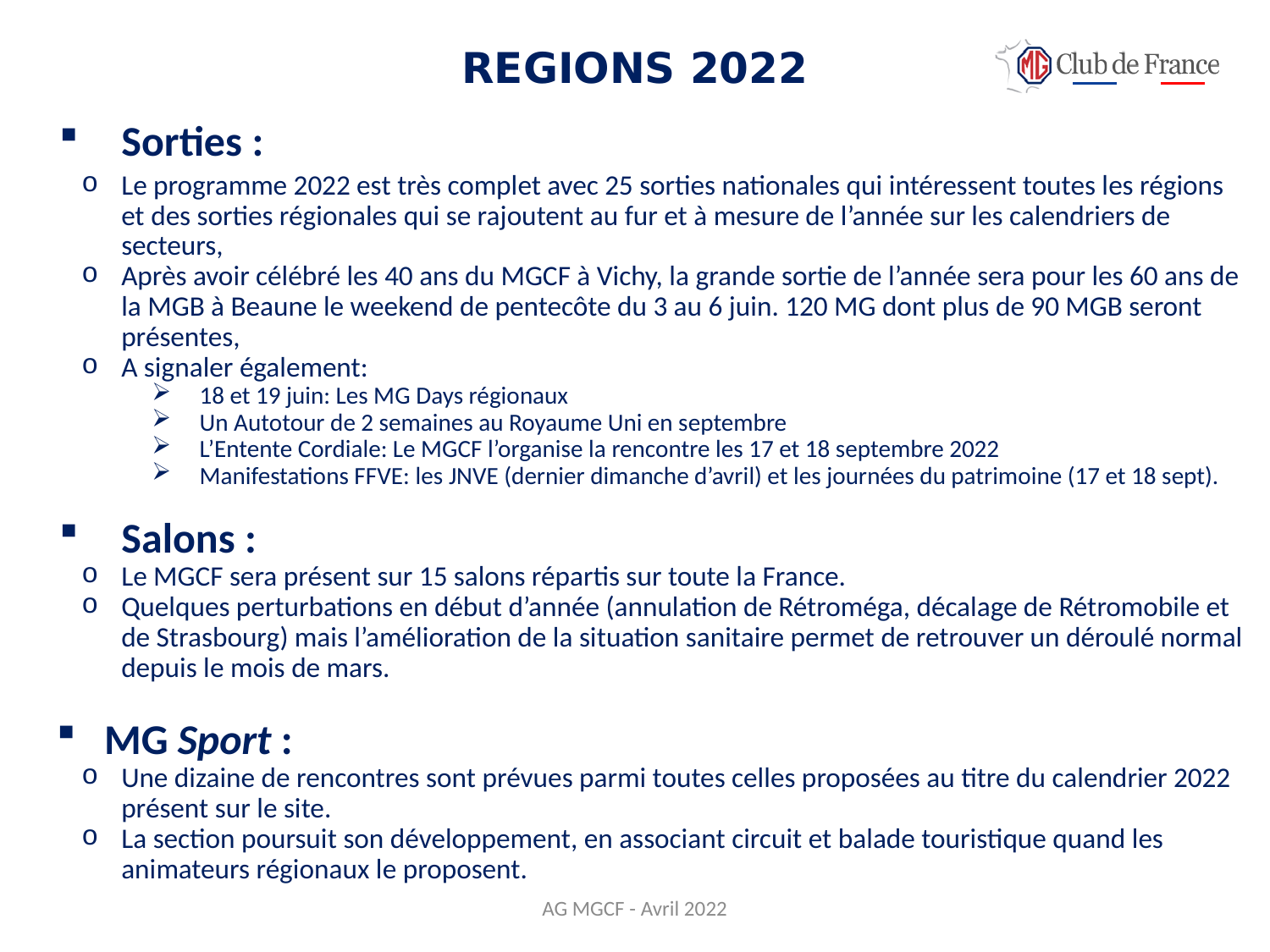

# REGIONS 2022
	 Sorties :
Le programme 2022 est très complet avec 25 sorties nationales qui intéressent toutes les régions et des sorties régionales qui se rajoutent au fur et à mesure de l’année sur les calendriers de secteurs,
Après avoir célébré les 40 ans du MGCF à Vichy, la grande sortie de l’année sera pour les 60 ans de la MGB à Beaune le weekend de pentecôte du 3 au 6 juin. 120 MG dont plus de 90 MGB seront présentes,
A signaler également:
18 et 19 juin: Les MG Days régionaux
Un Autotour de 2 semaines au Royaume Uni en septembre
L’Entente Cordiale: Le MGCF l’organise la rencontre les 17 et 18 septembre 2022
Manifestations FFVE: les JNVE (dernier dimanche d’avril) et les journées du patrimoine (17 et 18 sept).

	 Salons :
Le MGCF sera présent sur 15 salons répartis sur toute la France.
Quelques perturbations en début d’année (annulation de Rétroméga, décalage de Rétromobile et de Strasbourg) mais l’amélioration de la situation sanitaire permet de retrouver un déroulé normal depuis le mois de mars.

MG Sport :
Une dizaine de rencontres sont prévues parmi toutes celles proposées au titre du calendrier 2022 présent sur le site.
La section poursuit son développement, en associant circuit et balade touristique quand les animateurs régionaux le proposent.

AG MGCF - Avril 2022